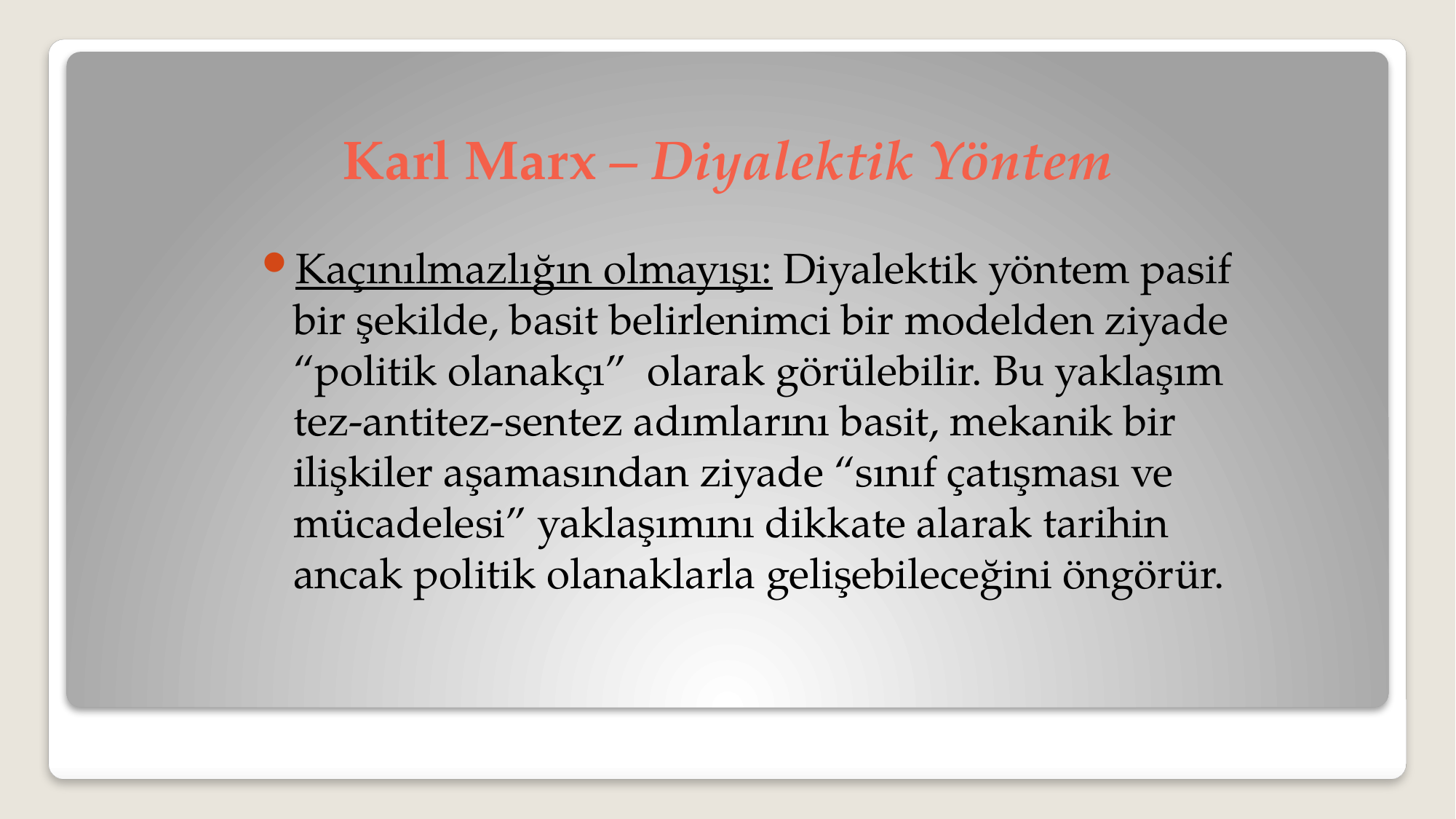

# Karl Marx – Diyalektik Yöntem
Kaçınılmazlığın olmayışı: Diyalektik yöntem pasif bir şekilde, basit belirlenimci bir modelden ziyade “politik olanakçı”  olarak görülebilir. Bu yaklaşım tez-antitez-sentez adımlarını basit, mekanik bir ilişkiler aşamasından ziyade “sınıf çatışması ve mücadelesi” yaklaşımını dikkate alarak tarihin ancak politik olanaklarla gelişebileceğini öngörür.